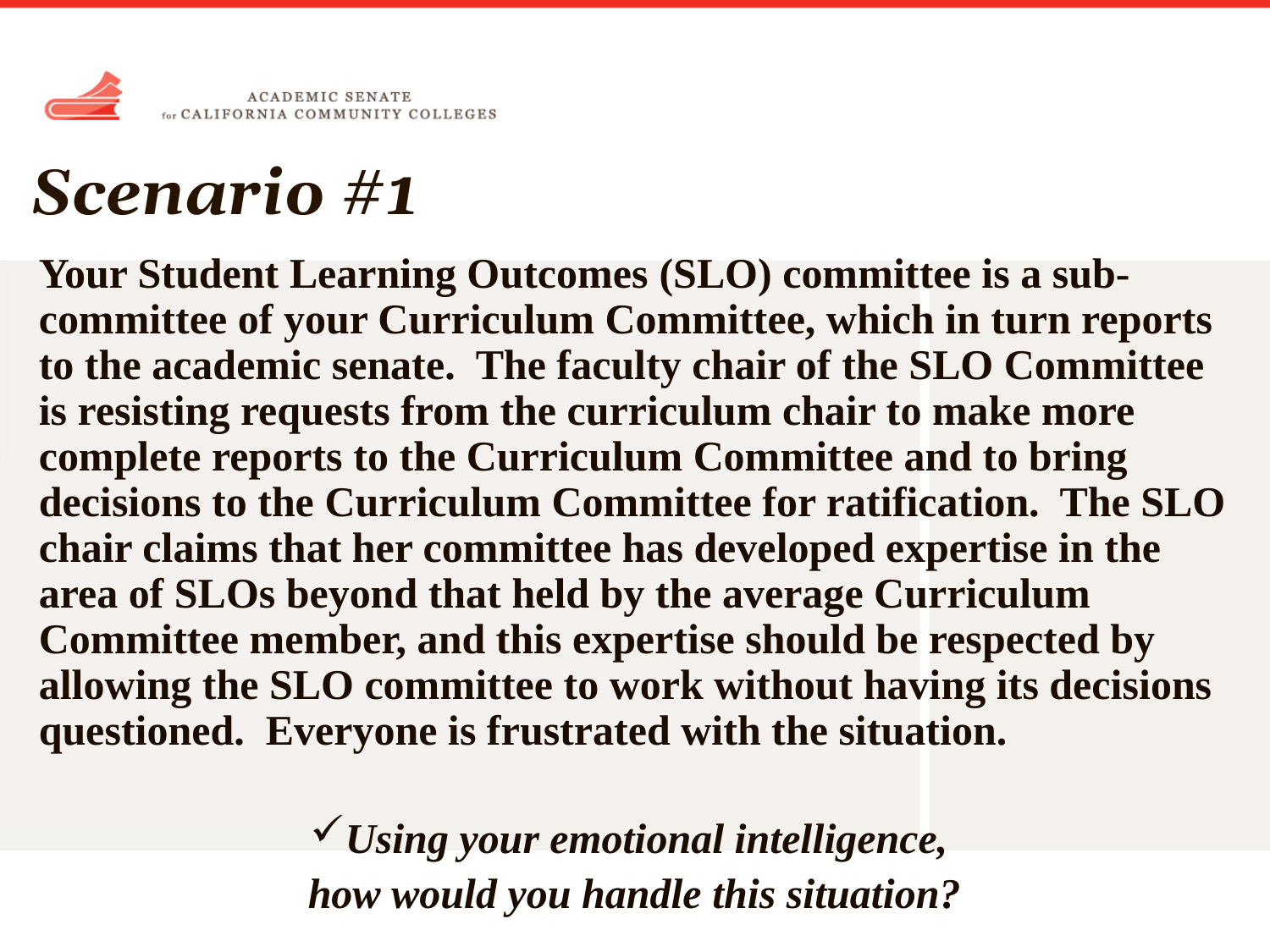

Scenario #1
Your Student Learning Outcomes (SLO) committee is a sub- committee of your Curriculum Committee, which in turn reports to the academic senate.  The faculty chair of the SLO Committee is resisting requests from the curriculum chair to make more complete reports to the Curriculum Committee and to bring decisions to the Curriculum Committee for ratification.  The SLO chair claims that her committee has developed expertise in the area of SLOs beyond that held by the average Curriculum Committee member, and this expertise should be respected by allowing the SLO committee to work without having its decisions questioned.  Everyone is frustrated with the situation.

Using your emotional intelligence,
how would you handle this situation?